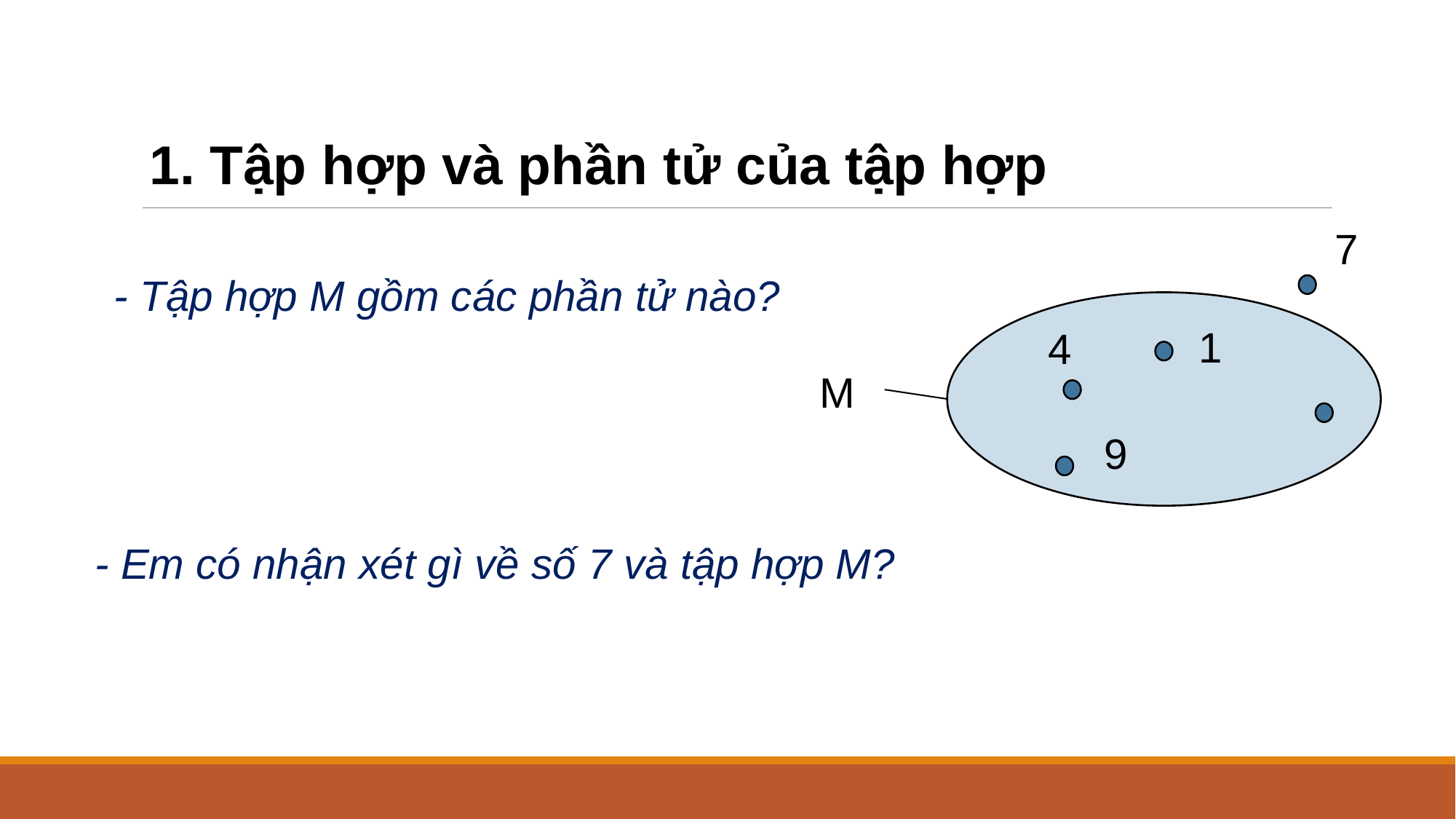

1. Tập hợp và phần tử của tập hợp
7

1
4

M

9

- Tập hợp M gồm các phần tử nào?

- Em có nhận xét gì về số 7 và tập hợp M?